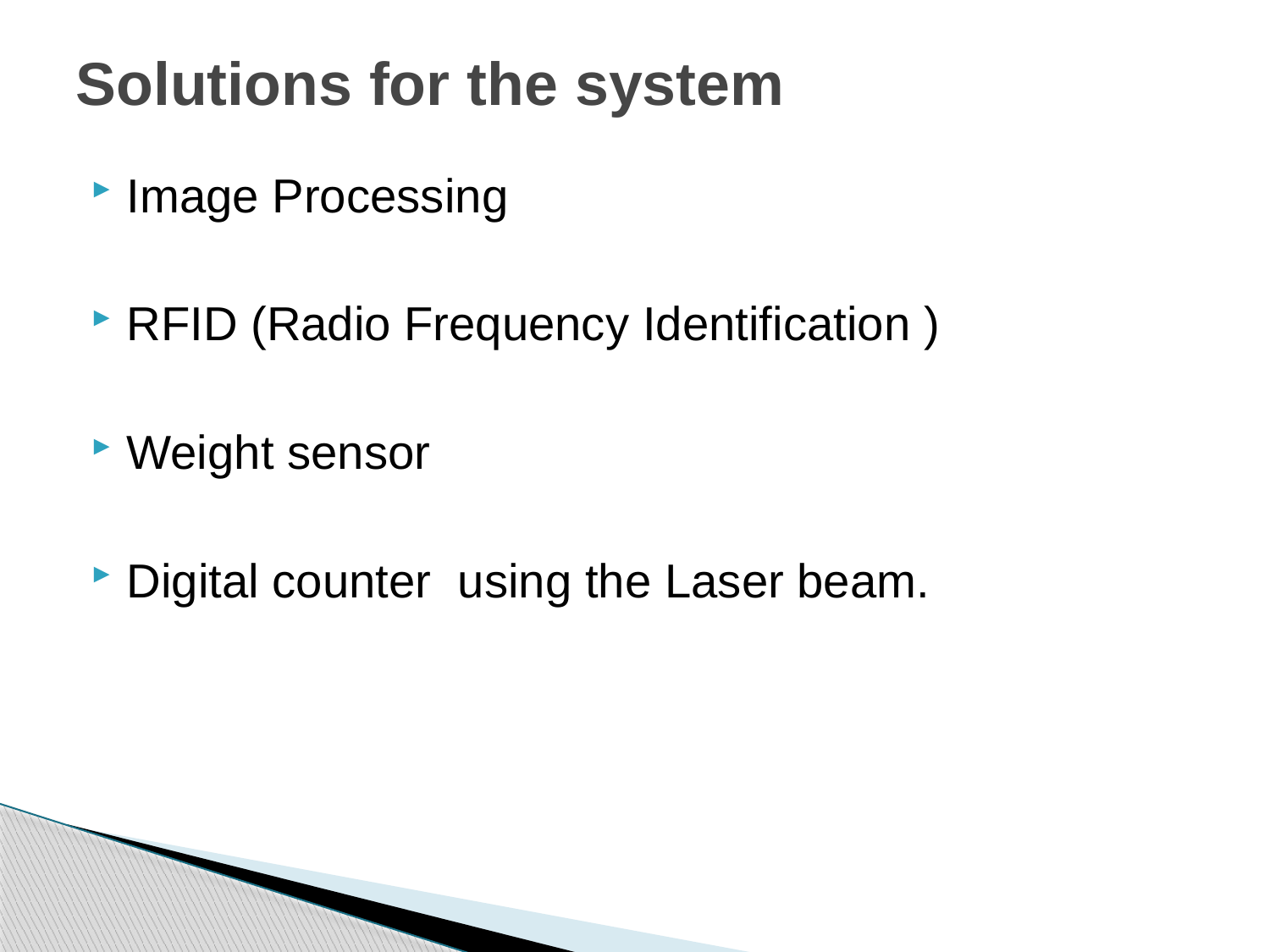

# Solutions for the system
Image Processing

RFID (Radio Frequency Identification )

Weight sensor

Digital counter  using the Laser beam.